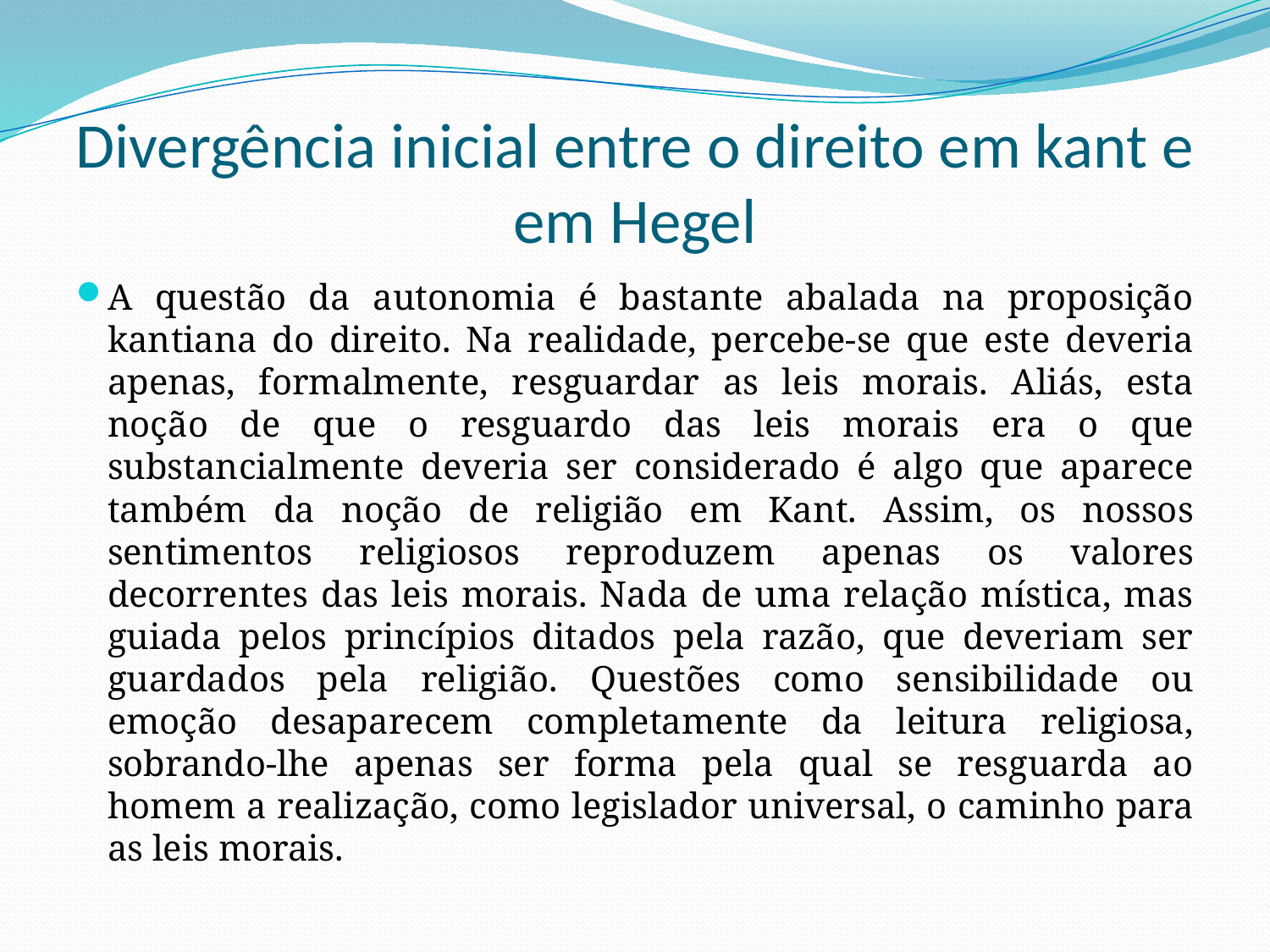

# Divergência inicial entre o direito em kant e em Hegel
A questão da autonomia é bastante abalada na proposição kantiana do direito. Na realidade, percebe-se que este deveria apenas, formalmente, resguardar as leis morais. Aliás, esta noção de que o resguardo das leis morais era o que substancialmente deveria ser considerado é algo que aparece também da noção de religião em Kant. Assim, os nossos sentimentos religiosos reproduzem apenas os valores decorrentes das leis morais. Nada de uma relação mística, mas guiada pelos princípios ditados pela razão, que deveriam ser guardados pela religião. Questões como sensibilidade ou emoção desaparecem completamente da leitura religiosa, sobrando-lhe apenas ser forma pela qual se resguarda ao homem a realização, como legislador universal, o caminho para as leis morais.